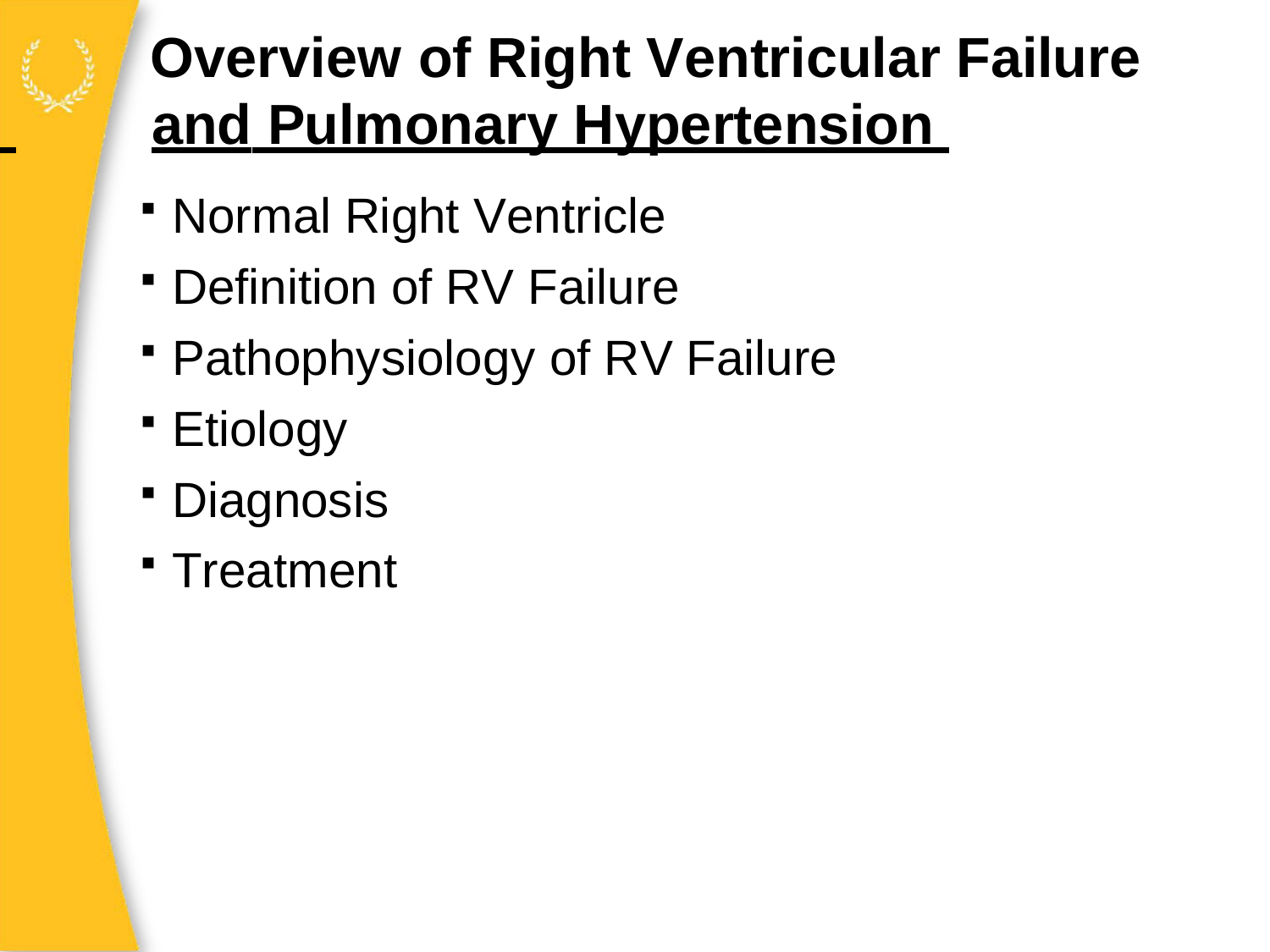

Overview of Right Ventricular Failure
 	and Pulmonary Hypertension
Normal Right Ventricle
Definition of RV Failure
Pathophysiology of RV Failure
Etiology
Diagnosis
Treatment